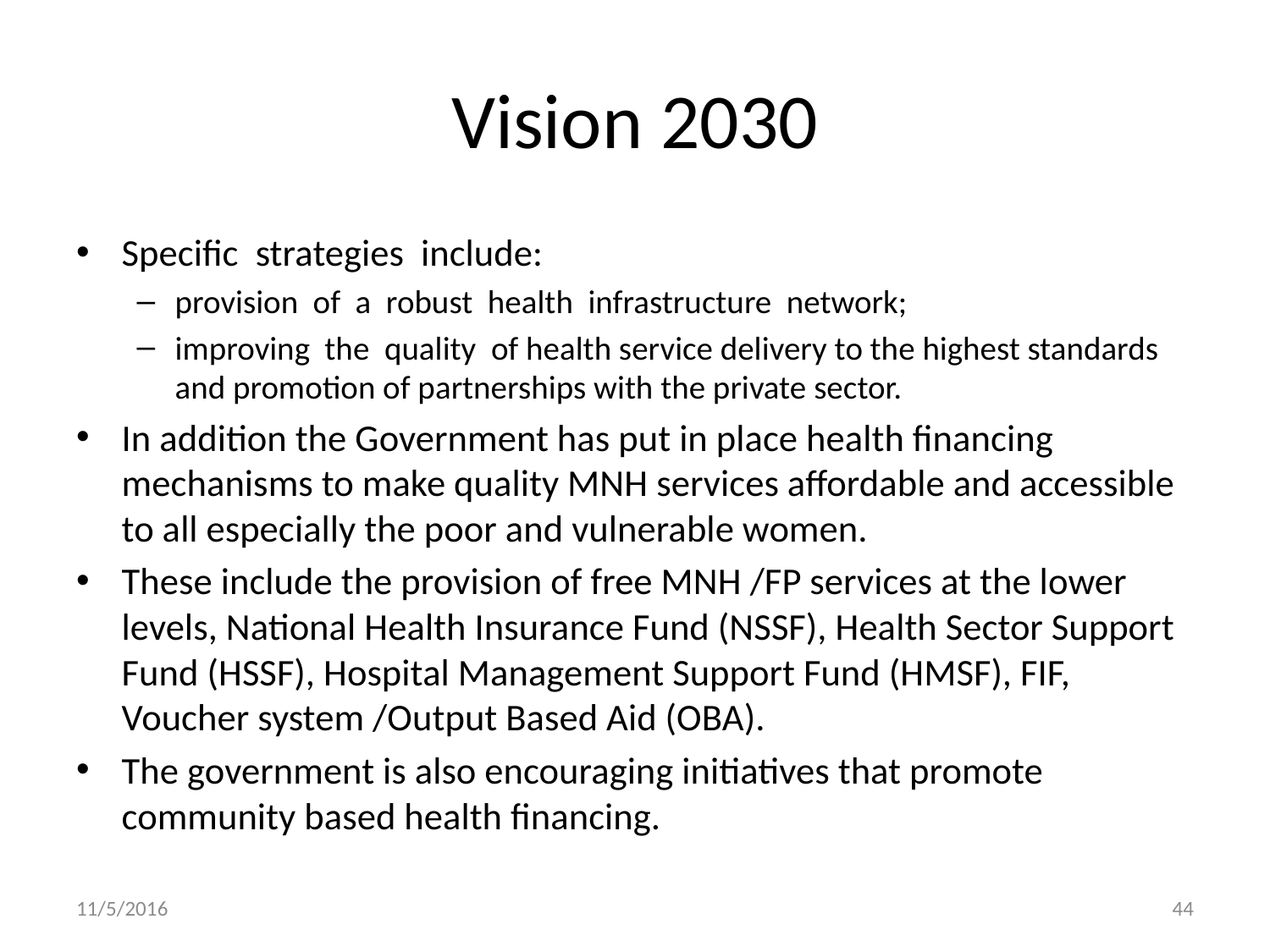

# Vision 2030
Specific  strategies  include:
provision  of  a  robust  health  infrastructure  network;
improving  the  quality  of health service delivery to the highest standards and promotion of partnerships with the private sector.
In addition the Government has put in place health financing mechanisms to make quality MNH services affordable and accessible to all especially the poor and vulnerable women.
These include the provision of free MNH /FP services at the lower levels, National Health Insurance Fund (NSSF), Health Sector Support Fund (HSSF), Hospital Management Support Fund (HMSF), FIF, Voucher system /Output Based Aid (OBA).
The government is also encouraging initiatives that promote community based health financing.
11/5/2016
44